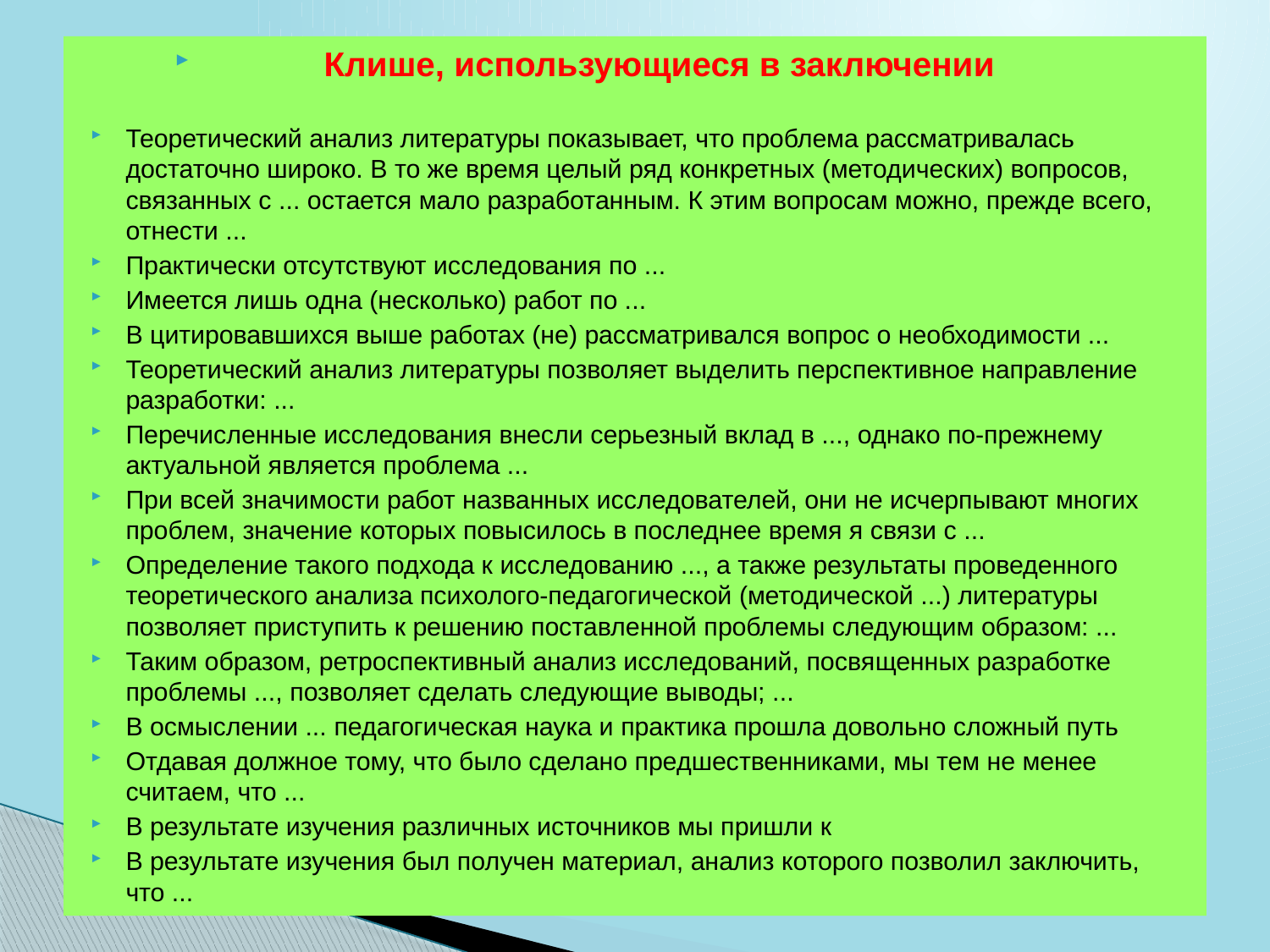

Клише, использующиеся в заключении

Теоретический анализ литературы показывает, что проблема рассматривалась достаточно широко. В то же время целый ряд конкретных (методических) вопросов, связанных с ... остается мало разработанным. К этим вопросам можно, прежде всего, отнести ...
Практически отсутствуют исследования по ...
Имеется лишь одна (несколько) работ по ...
В цитировавшихся выше работах (не) рассматривался вопрос о необходимости ...
Теоретический анализ литературы позволяет выделить перс­пективное направление разработки: ...
Перечисленные исследования внесли серьезный вклад в ..., однако по-прежнему актуальной является проблема ...
При всей значимости работ названных исследователей, они не исчерпывают многих проблем, значение которых повысилось в последнее время я связи с ...
Определение такого подхода к исследованию ..., а также результаты проведенного теоретического анализа психолого-педагогической (методической ...) литературы позволяет приступить к решению поставленной проблемы следующим образом: ...
Таким образом, ретроспективный анализ исследований, посвя­щенных разработке проблемы ..., позволяет сделать следующие выводы; ...
В осмыслении ... педагогическая наука и практика прошла довольно сложный путь
Отдавая должное тому, что было сделано предшественниками, мы тем не менее считаем, что ...
В результате изучения различных источников мы пришли к
В результате изучения был получен материал, анализ которого позволил заключить, что ...